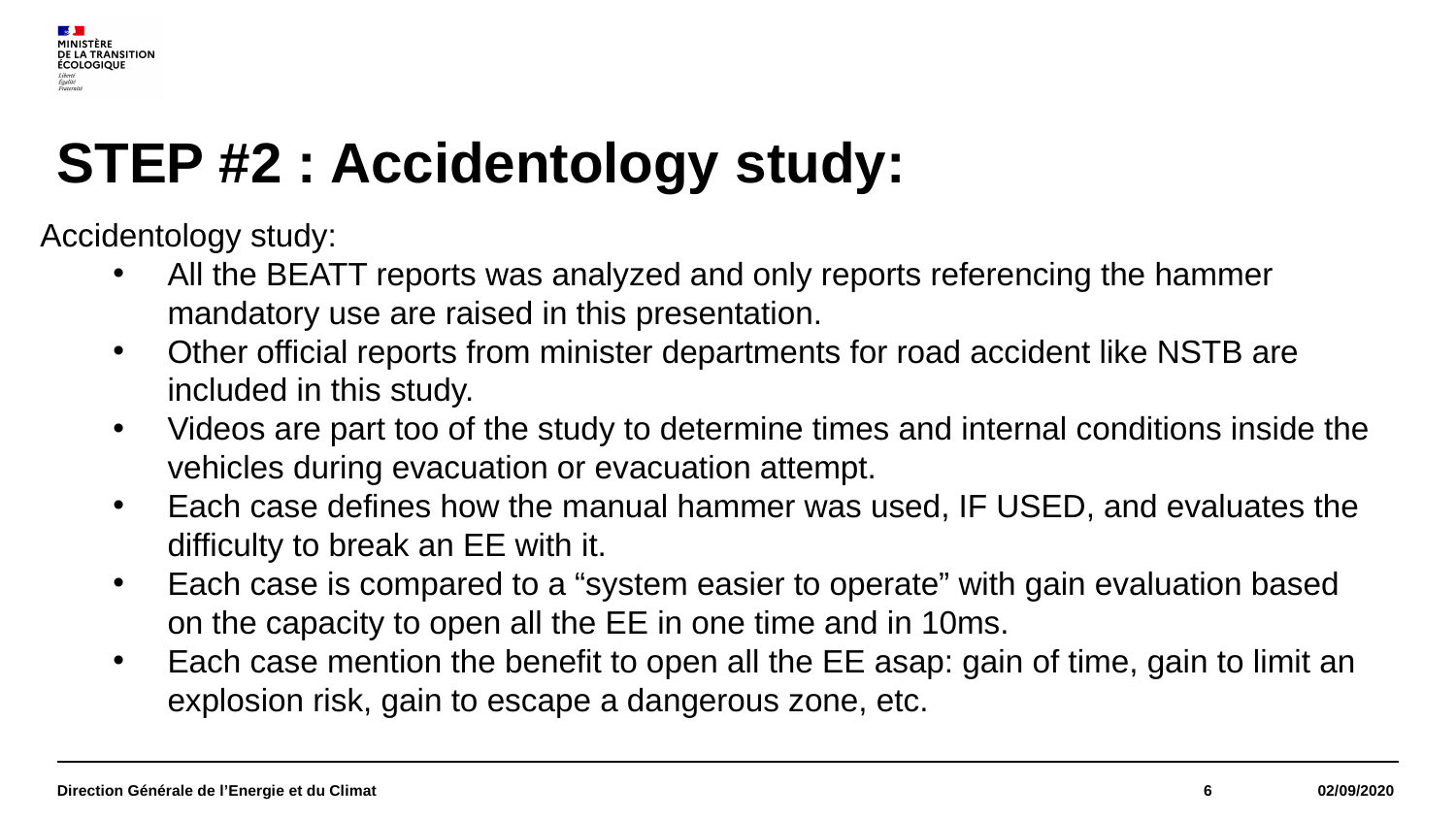

# STEP #2 : Accidentology study:
Accidentology study:
All the BEATT reports was analyzed and only reports referencing the hammer mandatory use are raised in this presentation.
Other official reports from minister departments for road accident like NSTB are included in this study.
Videos are part too of the study to determine times and internal conditions inside the vehicles during evacuation or evacuation attempt.
Each case defines how the manual hammer was used, IF USED, and evaluates the difficulty to break an EE with it.
Each case is compared to a “system easier to operate” with gain evaluation based on the capacity to open all the EE in one time and in 10ms.
Each case mention the benefit to open all the EE asap: gain of time, gain to limit an explosion risk, gain to escape a dangerous zone, etc.

Direction Générale de l’Energie et du Climat
6
 02/09/2020